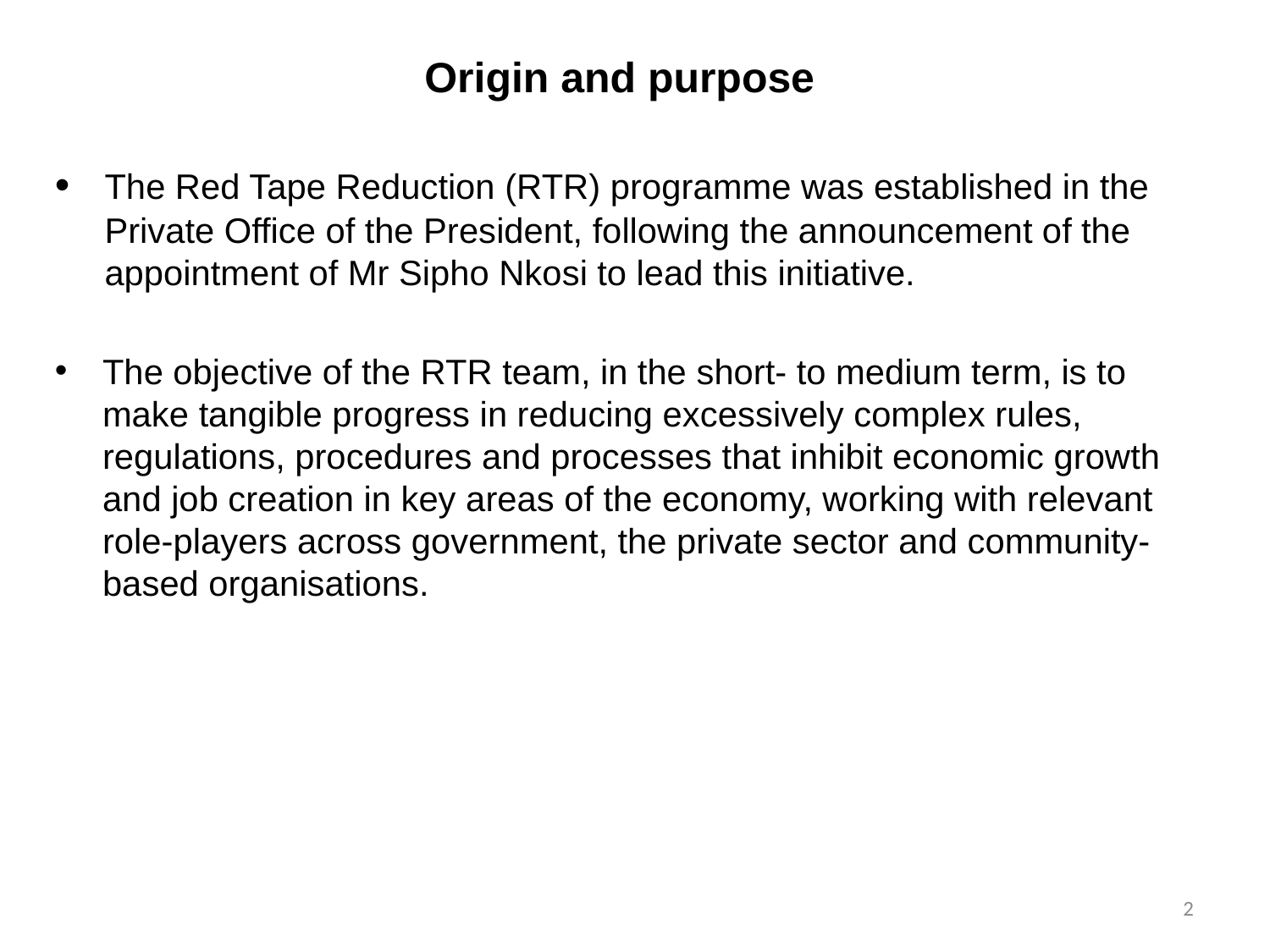

# Origin and purpose

•	The Red Tape Reduction (RTR) programme was established in the Private Office of the President, following the announcement of the appointment of Mr Sipho Nkosi to lead this initiative.

The objective of the RTR team, in the short- to medium term, is to make tangible progress in reducing excessively complex rules, regulations, procedures and processes that inhibit economic growth and job creation in key areas of the economy, working with relevant role-players across government, the private sector and community-based organisations.

2